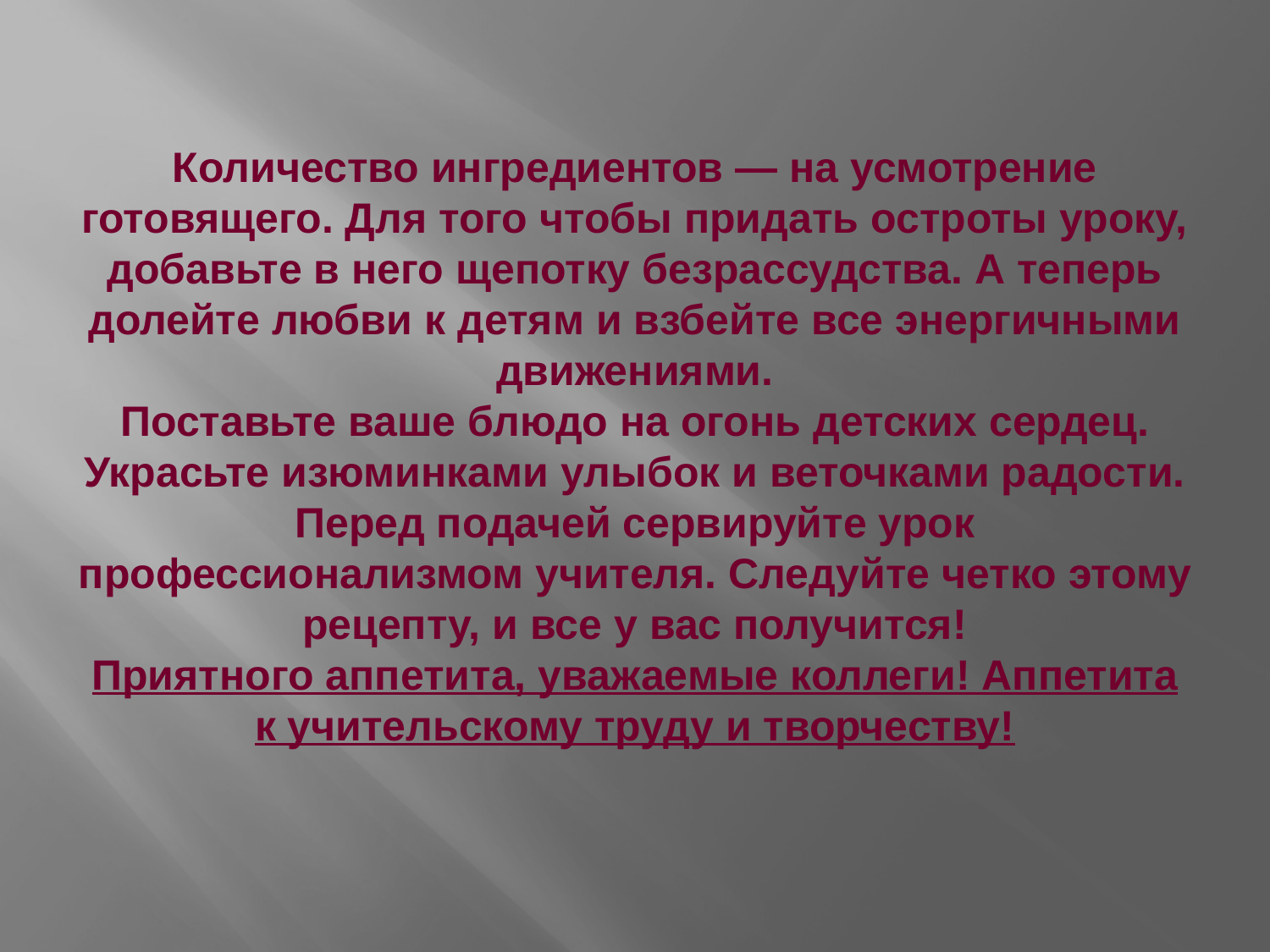

# Количество ингредиентов — на усмотрение готовящего. Для того чтобы придать остроты уроку, добавьте в него щепотку безрассудства. А теперь долейте любви к детям и взбейте все энергичными движениями. Поставьте ваше блюдо на огонь детских сердец. Украсьте изюминками улыбок и веточками радости. Перед подачей сервируйте урок профессионализмом учителя. Следуйте четко этому рецепту, и все у вас получится! Приятного аппетита, уважаемые коллеги! Аппетита к учительскому труду и творчеству!